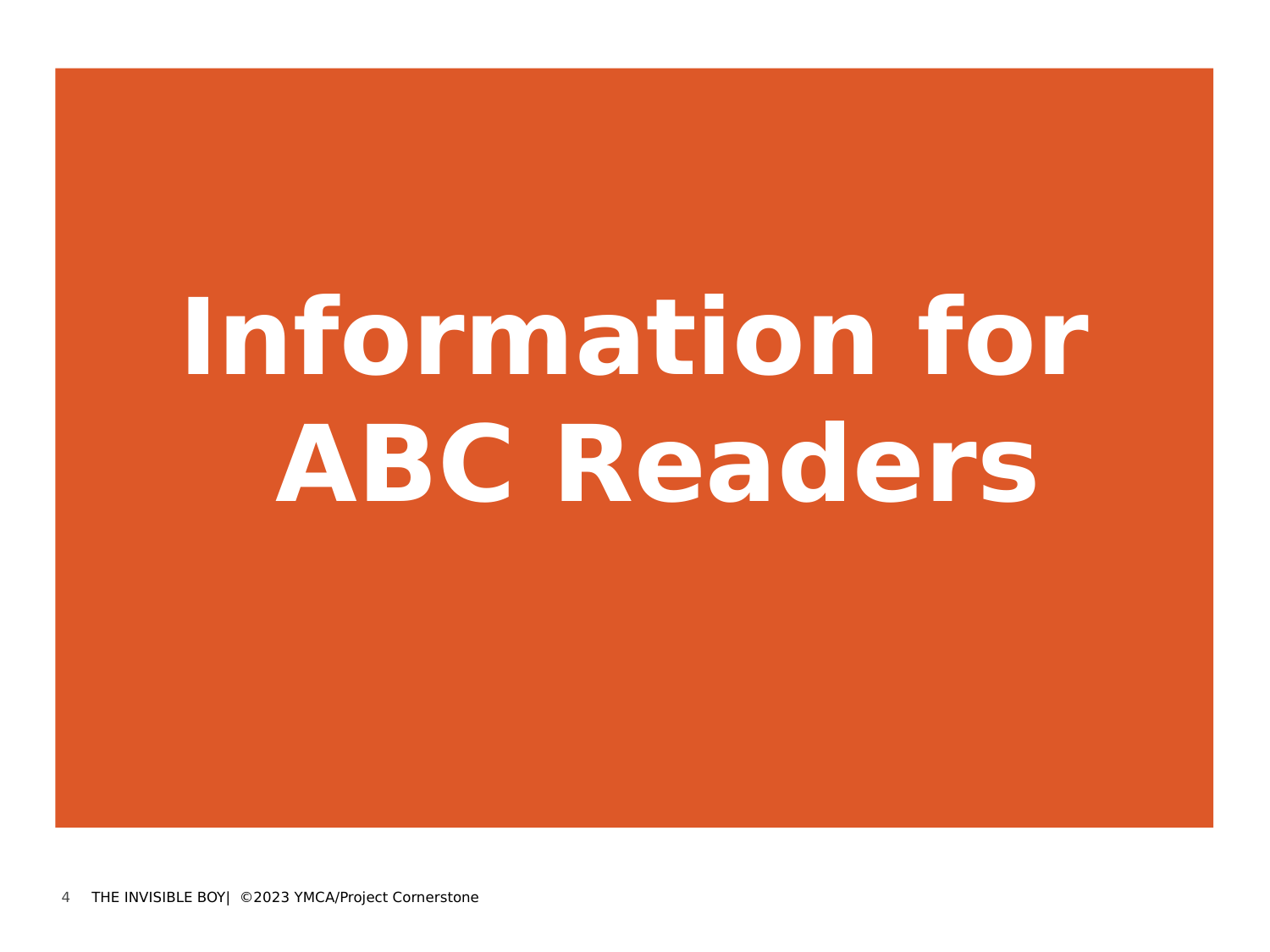

Information for ABC Readers
4
THE INVISIBLE BOY|  ©2023 YMCA/Project Cornerstone